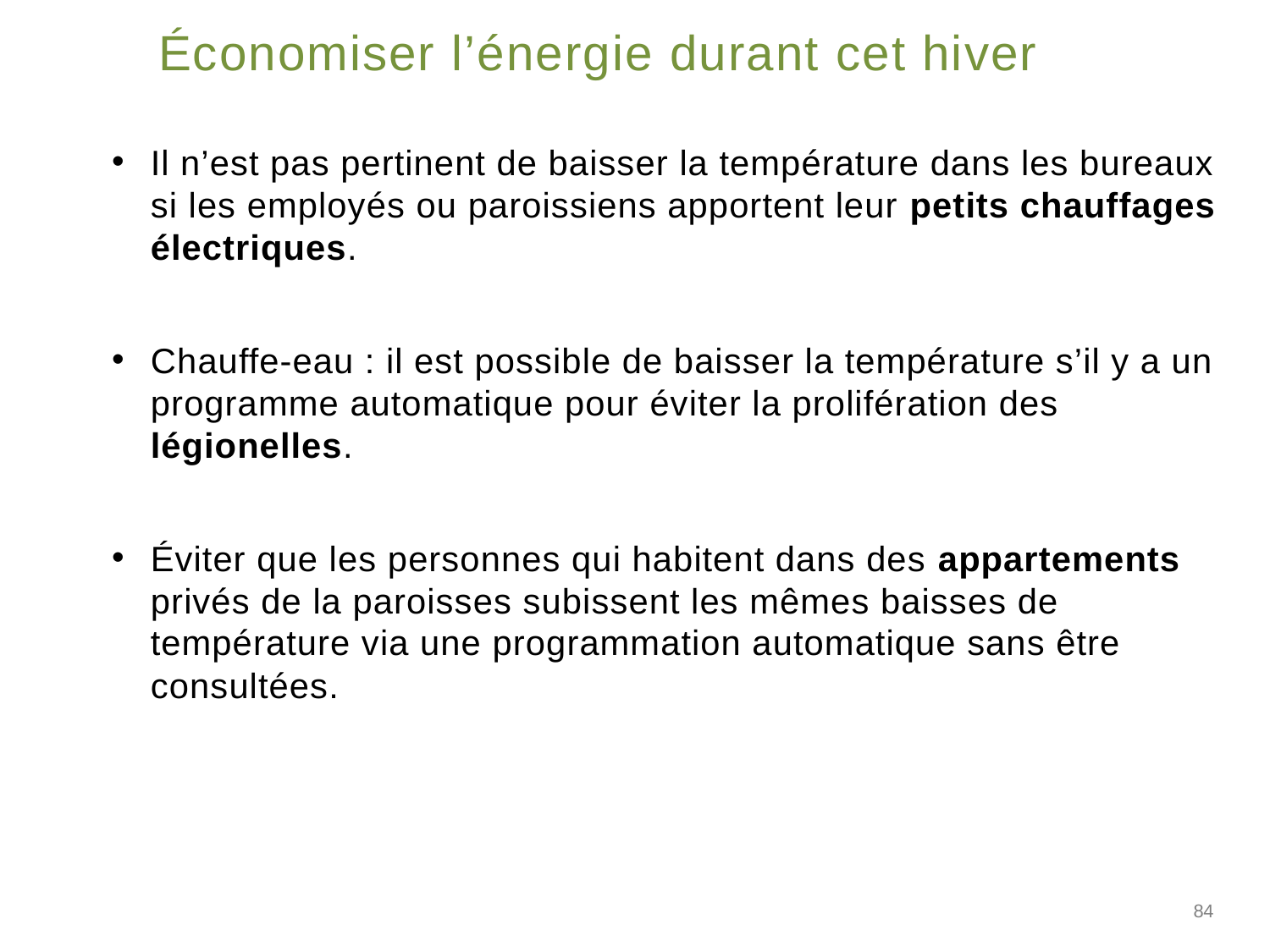

Économiser l’énergie durant cet hiver

Il n’est pas pertinent de baisser la température dans les bureaux si les employés ou paroissiens apportent leur petits chauffages électriques.

Chauffe-eau : il est possible de baisser la température s’il y a un programme automatique pour éviter la prolifération des légionelles.

Éviter que les personnes qui habitent dans des appartements privés de la paroisses subissent les mêmes baisses de température via une programmation automatique sans être consultées.

84